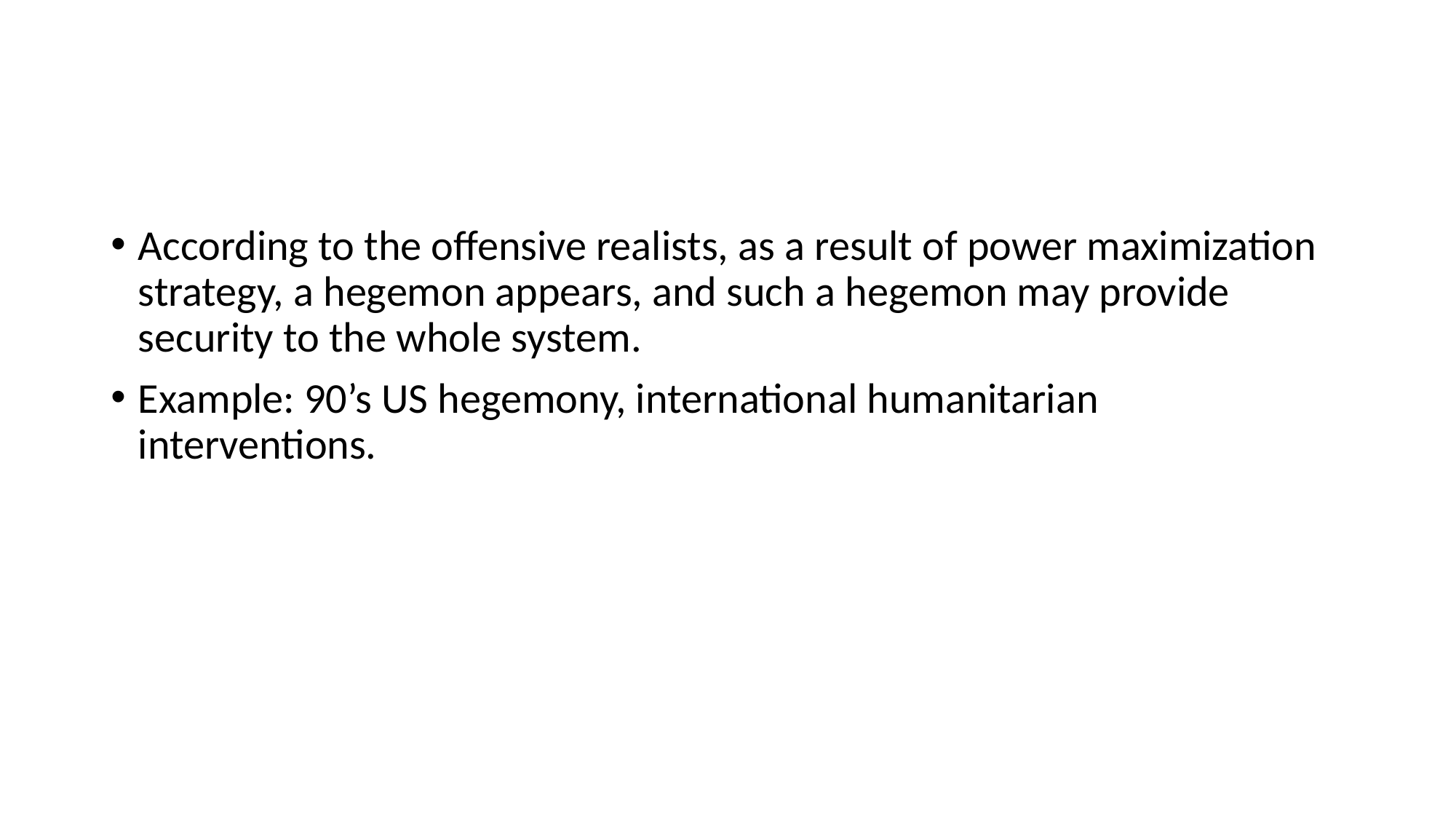

#
According to the offensive realists, as a result of power maximization strategy, a hegemon appears, and such a hegemon may provide security to the whole system.
Example: 90’s US hegemony, international humanitarian interventions.